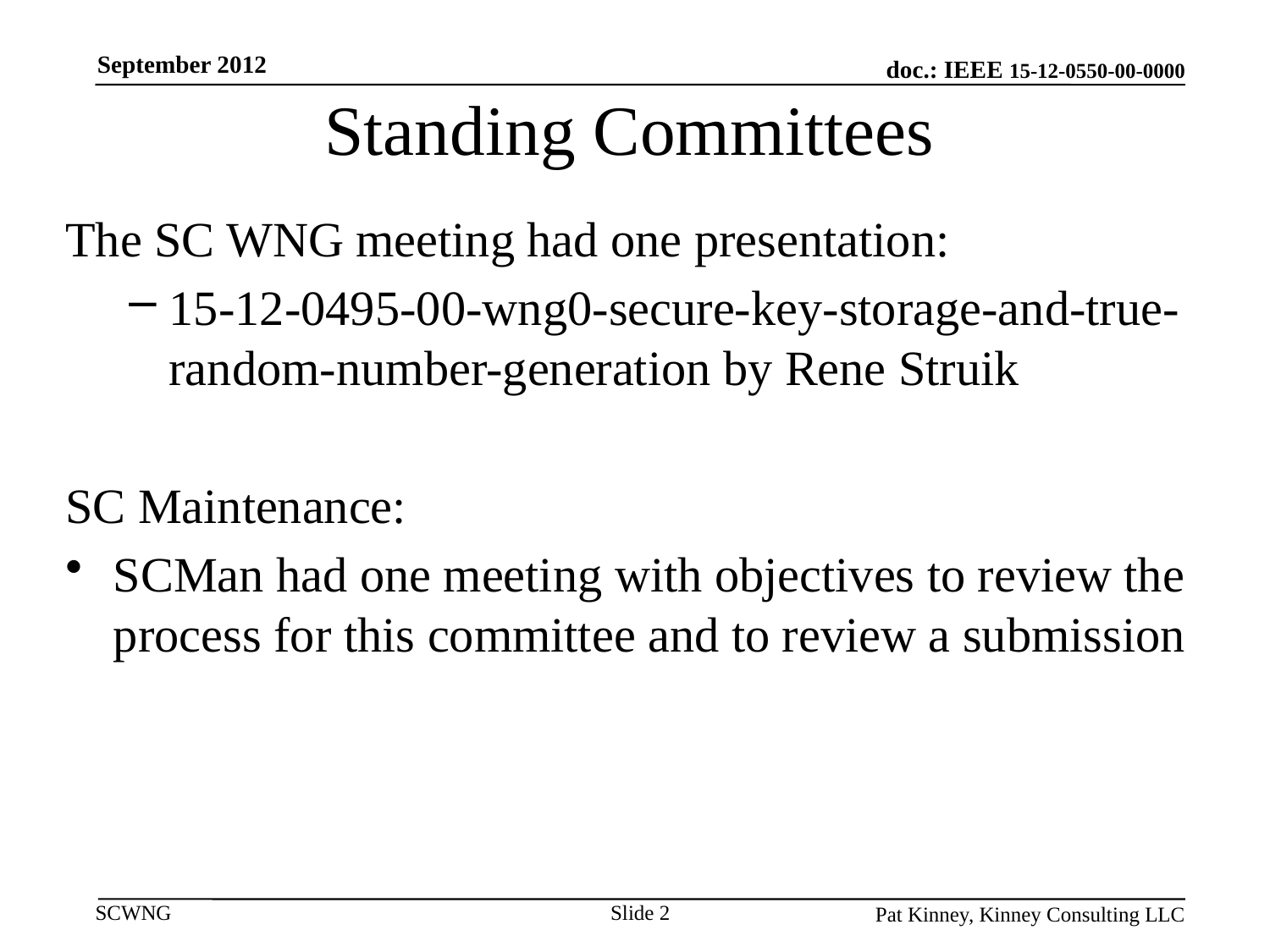

September 2012
# Standing Committees
The SC WNG meeting had one presentation:
15-12-0495-00-wng0-secure-key-storage-and-true-random-number-generation by Rene Struik

SC Maintenance:
SCMan had one meeting with objectives to review the process for this committee and to review a submission
Slide 2
Pat Kinney, Kinney Consulting LLC